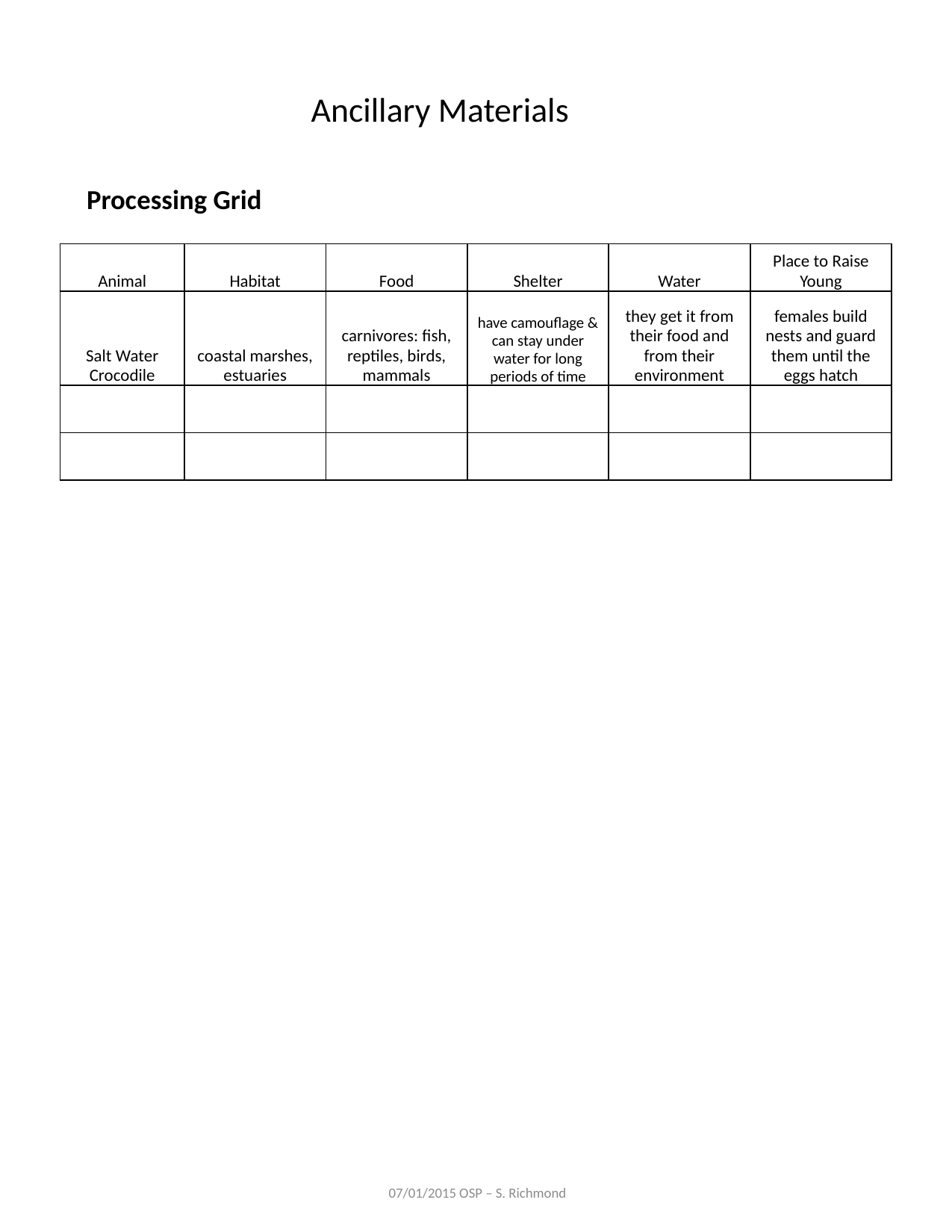

Ancillary Materials

Processing Grid
| Animal | Habitat | Food | Shelter | Water | Place to Raise Young |
| --- | --- | --- | --- | --- | --- |
| Salt Water Crocodile | coastal marshes, estuaries | carnivores: fish, reptiles, birds, mammals | have camouflage & can stay under water for long periods of time | they get it from their food and from their environment | females build nests and guard them until the eggs hatch |
|  |  |  |  |  |  |
|  |  |  |  |  |  |